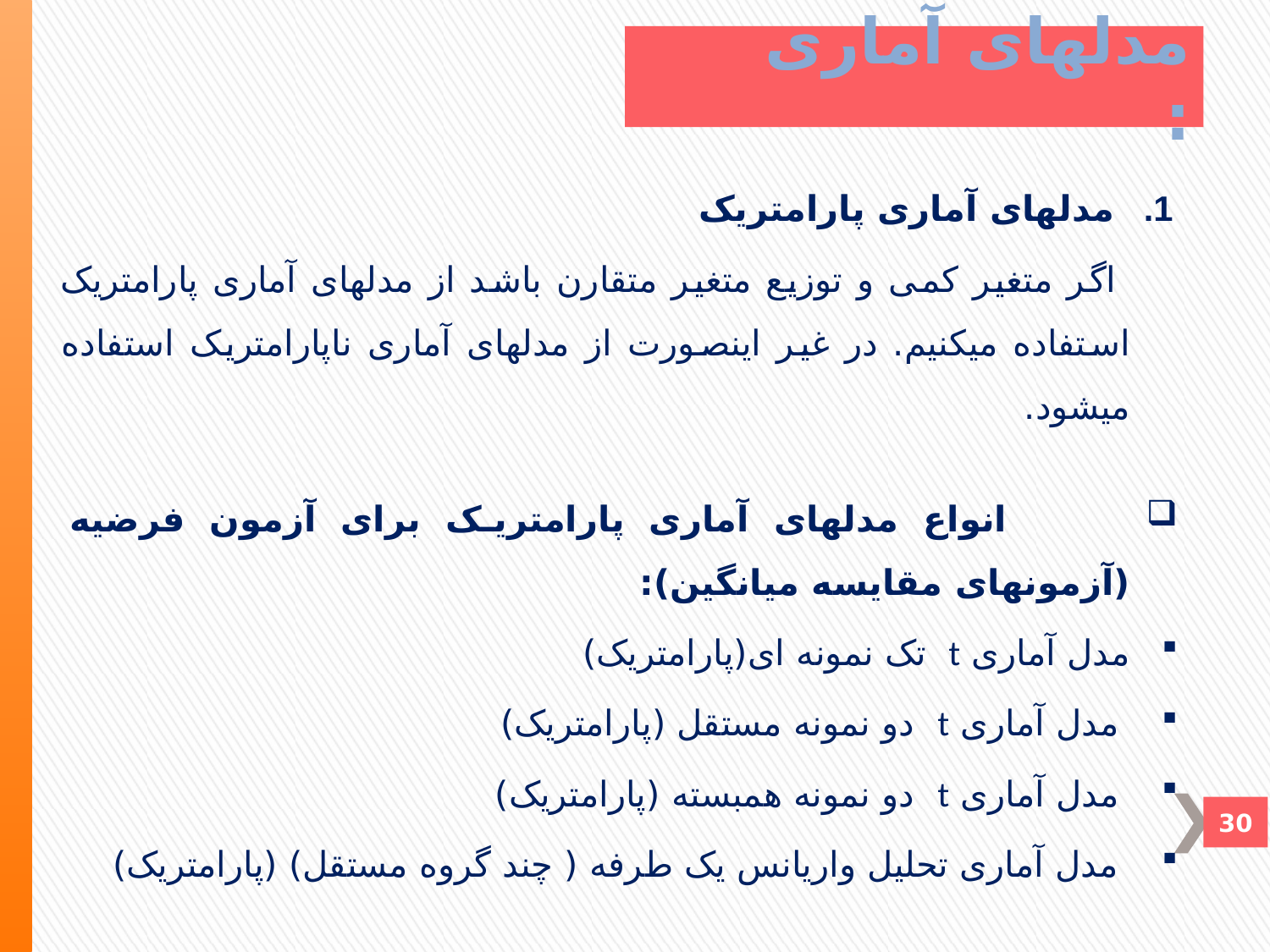

# مدلهای آماری      :
مدلهای آماری پارامتريک
    اگر متغير کمی و توزيع متغير متقارن باشد از مدلهای آماری پارامتريک استفاده ميکنيم. در غير اينصورت از مدلهای آماری ناپارامتريک استفاده ميشود.

     انواع مدلهای آماری پارامتريک برای آزمون فرضيه (آزمونهای مقايسه ميانگين):
مدل آماری t  تک نمونه ای(پارامتريک)
 مدل آماری t  دو نمونه مستقل (پارامتريک)
 مدل آماری t  دو نمونه همبسته (پارامتريک)
 مدل آماری تحليل واريانس يک طرفه ( چند گروه مستقل) (پارامتريک)

30
30